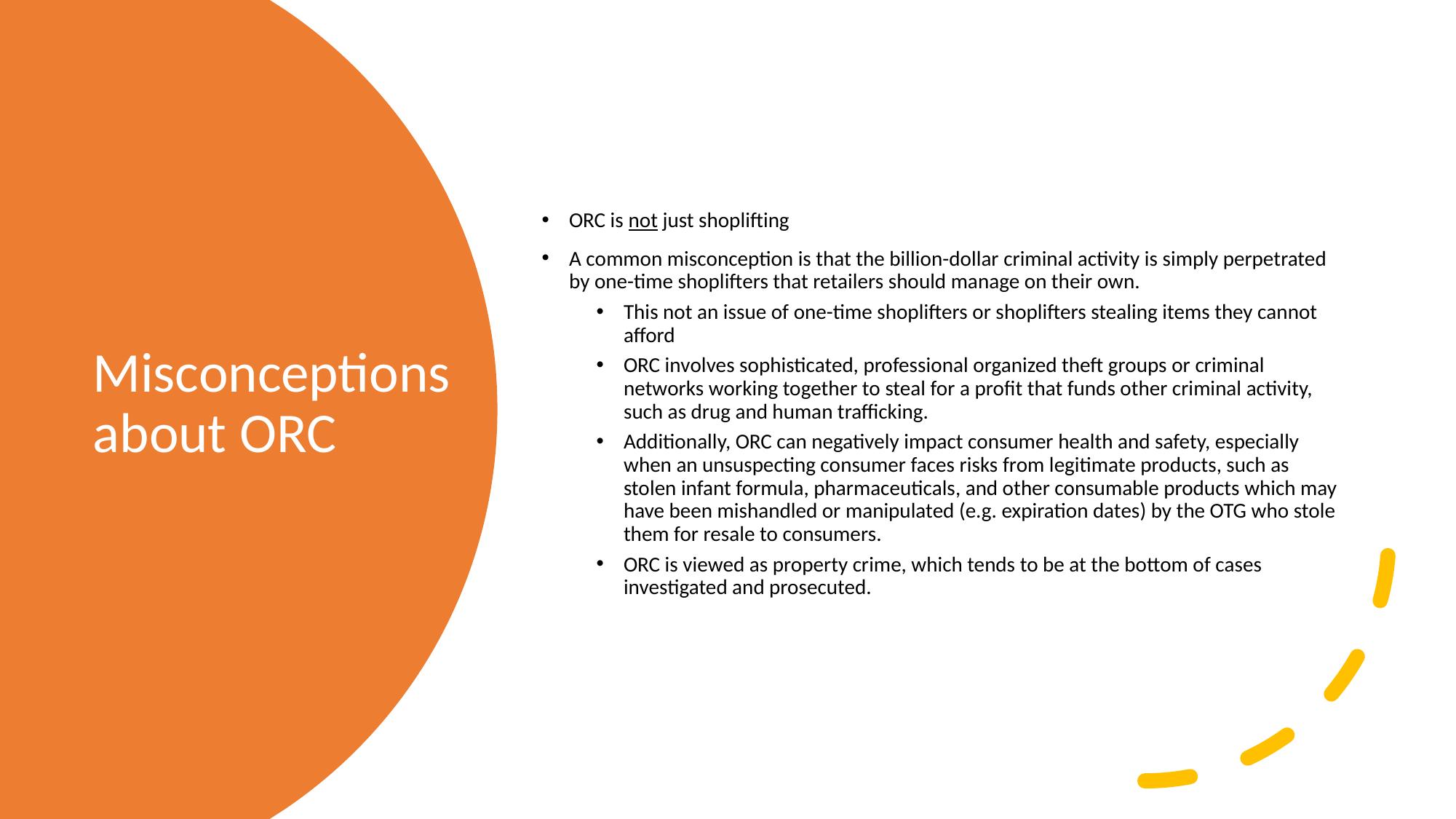

ORC is not just shoplifting
A common misconception is that the billion-dollar criminal activity is simply perpetrated by one-time shoplifters that retailers should manage on their own.
This not an issue of one-time shoplifters or shoplifters stealing items they cannot afford
ORC involves sophisticated, professional organized theft groups or criminal networks working together to steal for a profit that funds other criminal activity, such as drug and human trafficking.
Additionally, ORC can negatively impact consumer health and safety, especially when an unsuspecting consumer faces risks from legitimate products, such as stolen infant formula, pharmaceuticals, and other consumable products which may have been mishandled or manipulated (e.g. expiration dates) by the OTG who stole them for resale to consumers.
ORC is viewed as property crime, which tends to be at the bottom of cases investigated and prosecuted.
# Misconceptions about ORC